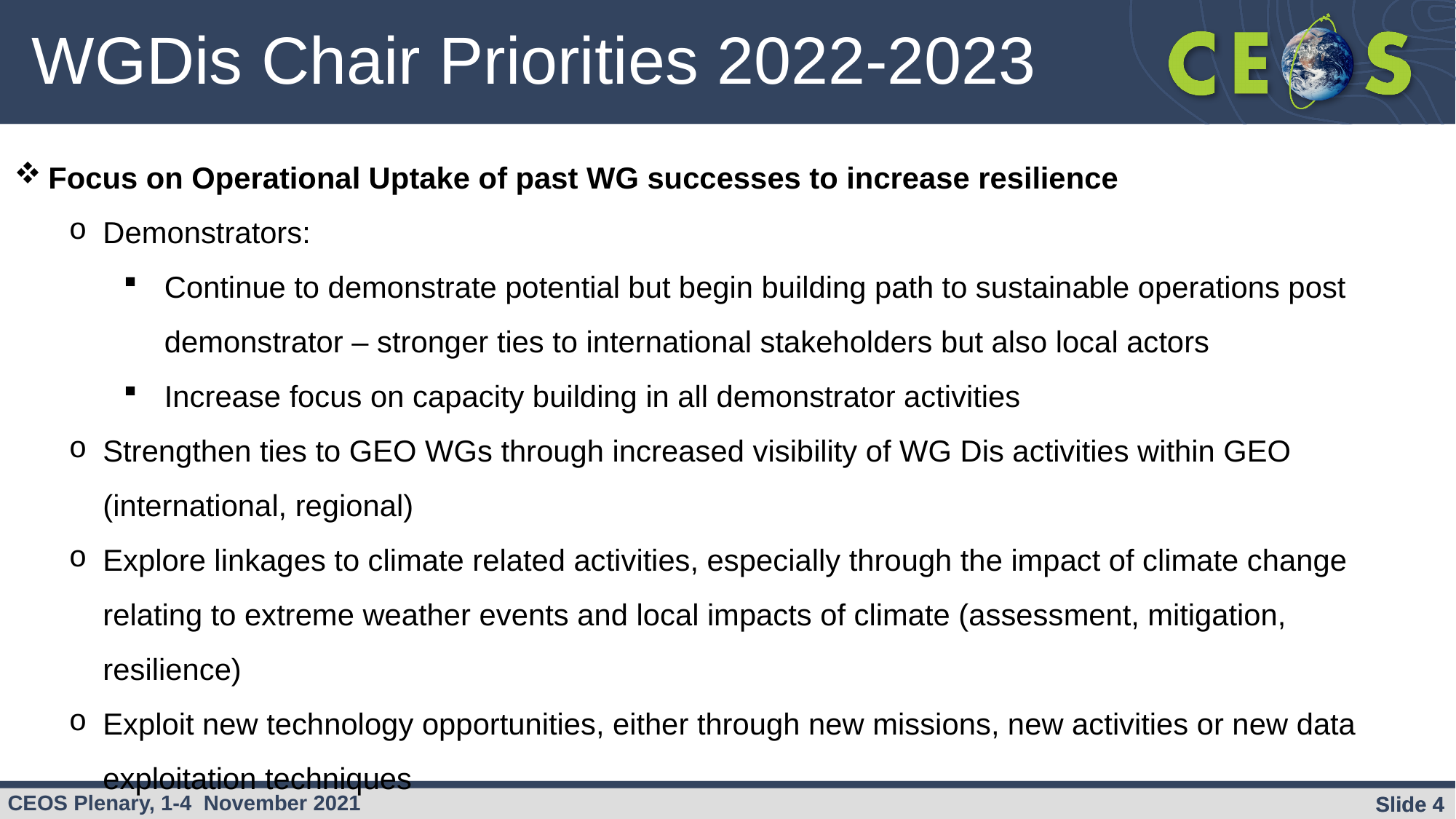

# WGDis Chair Priorities 2022-2023
Focus on Operational Uptake of past WG successes to increase resilience
Demonstrators:
Continue to demonstrate potential but begin building path to sustainable operations post demonstrator – stronger ties to international stakeholders but also local actors
Increase focus on capacity building in all demonstrator activities
Strengthen ties to GEO WGs through increased visibility of WG Dis activities within GEO (international, regional)
Explore linkages to climate related activities, especially through the impact of climate change relating to extreme weather events and local impacts of climate (assessment, mitigation, resilience)
Exploit new technology opportunities, either through new missions, new activities or new data exploitation techniques
Slide 4